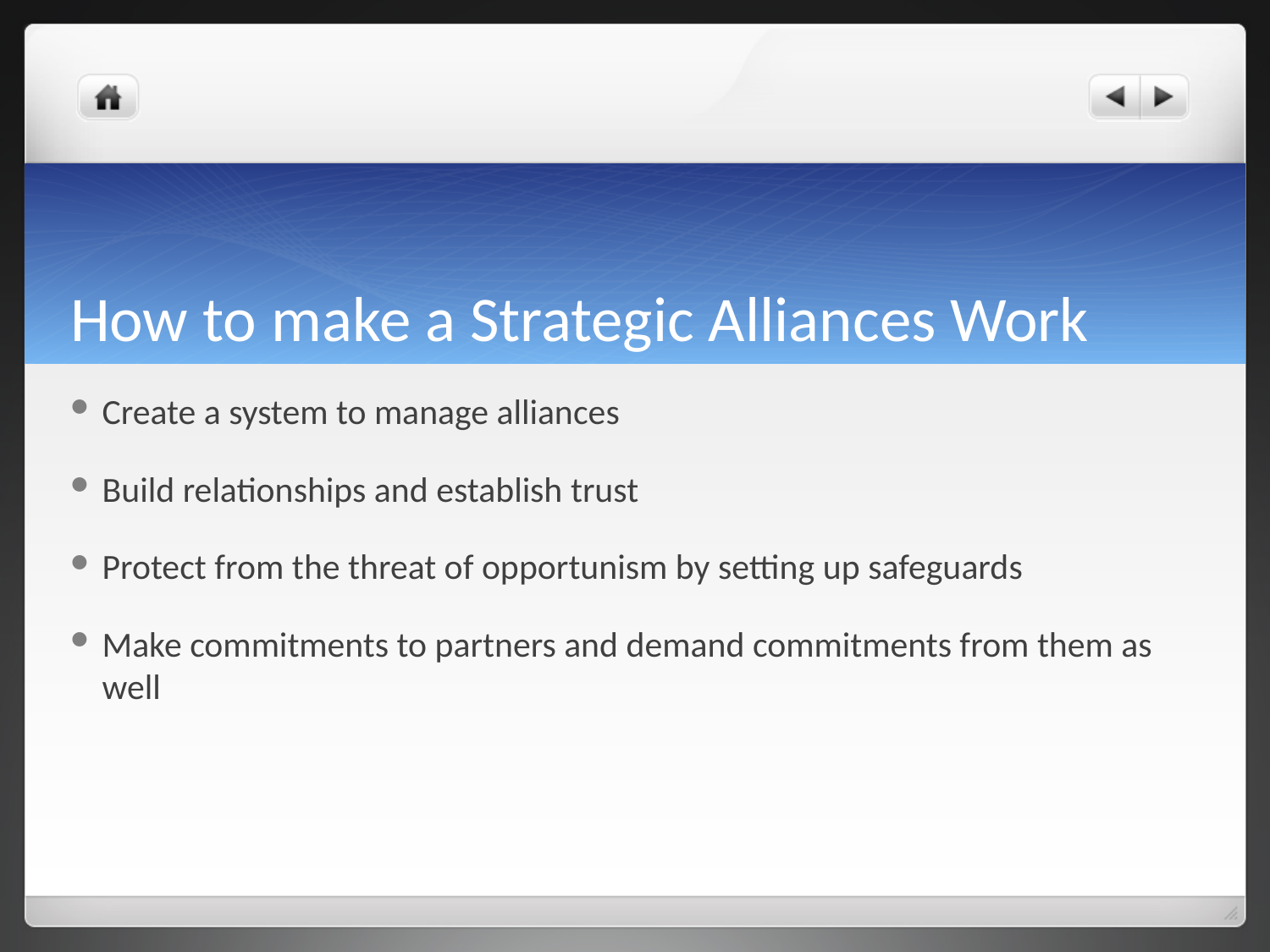

# How to make a Strategic Alliances Work
Create a system to manage alliances
Build relationships and establish trust
Protect from the threat of opportunism by setting up safeguards
Make commitments to partners and demand commitments from them as well